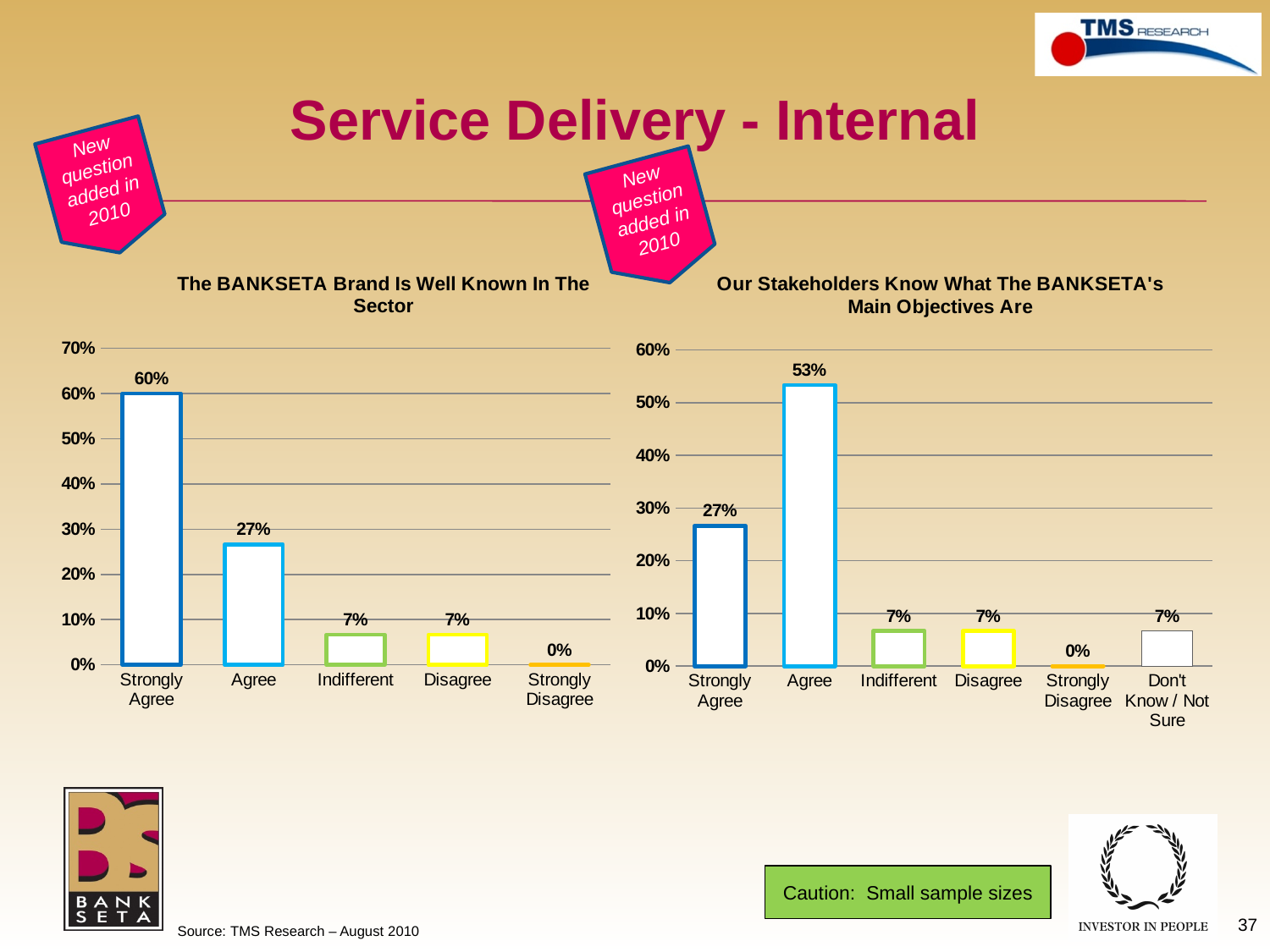

# Service Delivery - Internal
New question added in 2010
New question added in 2010

### Chart: The BANKSETA Brand Is Well Known In The Sector

| Category | Total 2010 (n=) |
|---|---|
| Strongly Agree | 0.6000000000000006 |
| Agree | 0.2666666666666674 |
| Indifferent | 0.06666666666666668 |
| Disagree | 0.06666666666666668 |
| Strongly Disagree | 0.0 |

### Chart: Our Stakeholders Know What The BANKSETA's Main Objectives Are

| Category | Total 2010(n=) |
|---|---|
| Strongly Agree | 0.2666666666666674 |
| Agree | 0.5333333333333333 |
| Indifferent | 0.06666666666666668 |
| Disagree | 0.06666666666666668 |
| Strongly Disagree | 0.0 |
| Don't Know / Not Sure | 0.06666666666666668 |
Caution:  Small sample sizes
37
Source: TMS Research – August 2010